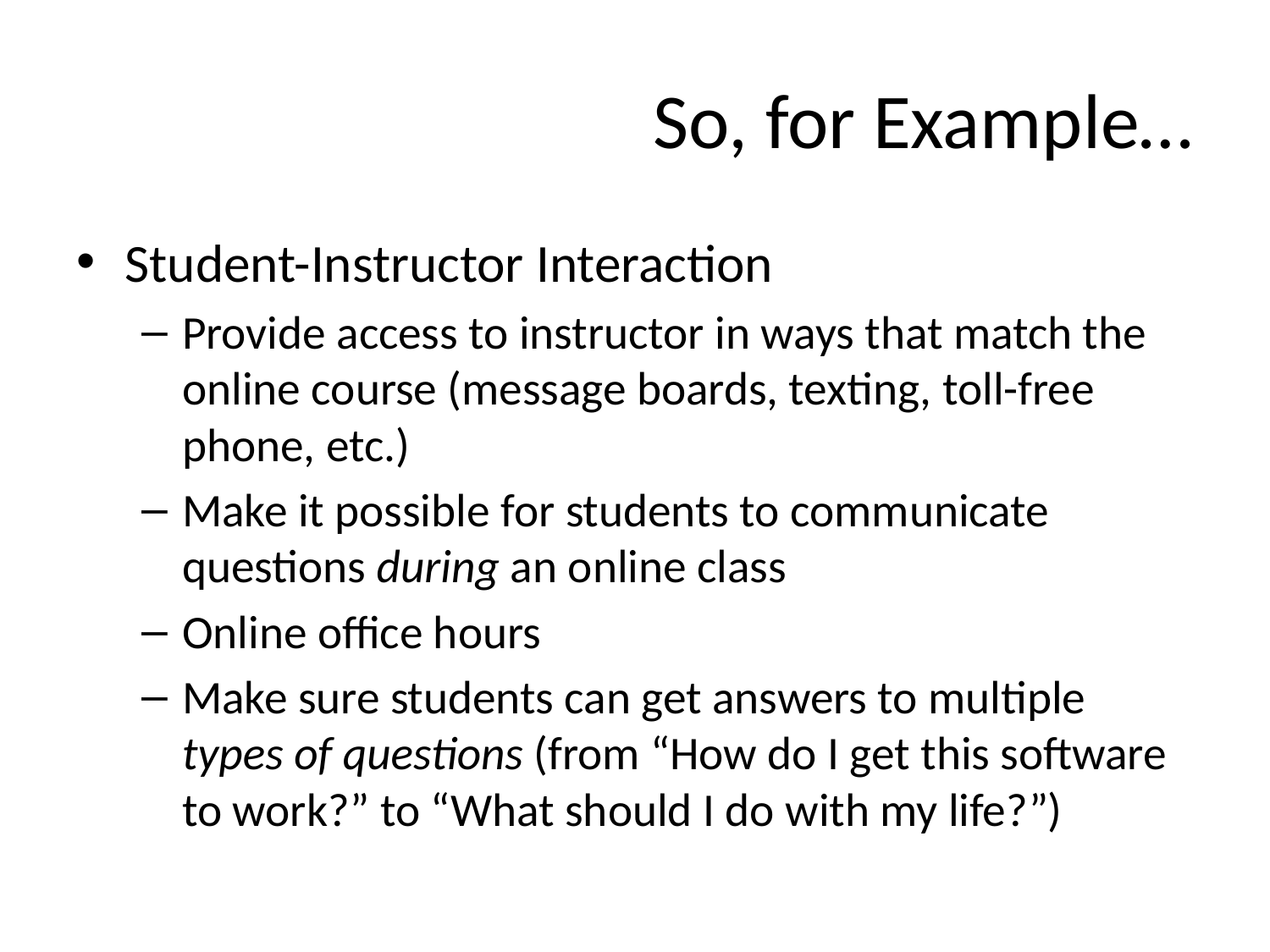

# So, for Example…
Student-Instructor Interaction
Provide access to instructor in ways that match the online course (message boards, texting, toll-free phone, etc.)
Make it possible for students to communicate questions during an online class
Online office hours
Make sure students can get answers to multiple types of questions (from “How do I get this software to work?” to “What should I do with my life?”)